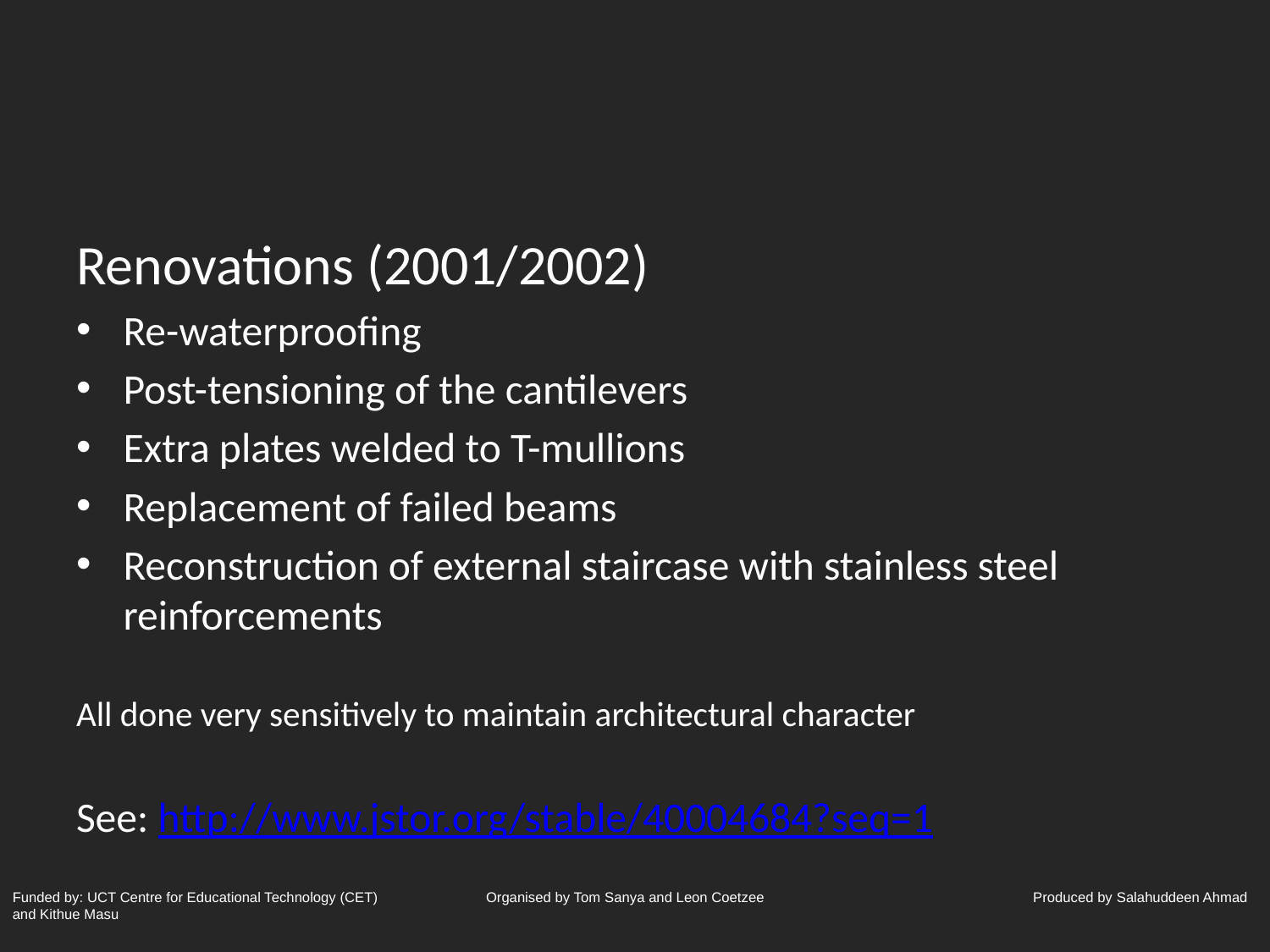

Renovations (2001/2002)
Re-waterproofing
Post-tensioning of the cantilevers
Extra plates welded to T-mullions
Replacement of failed beams
Reconstruction of external staircase with stainless steel reinforcements

All done very sensitively to maintain architectural character

See: http://www.jstor.org/stable/40004684?seq=1